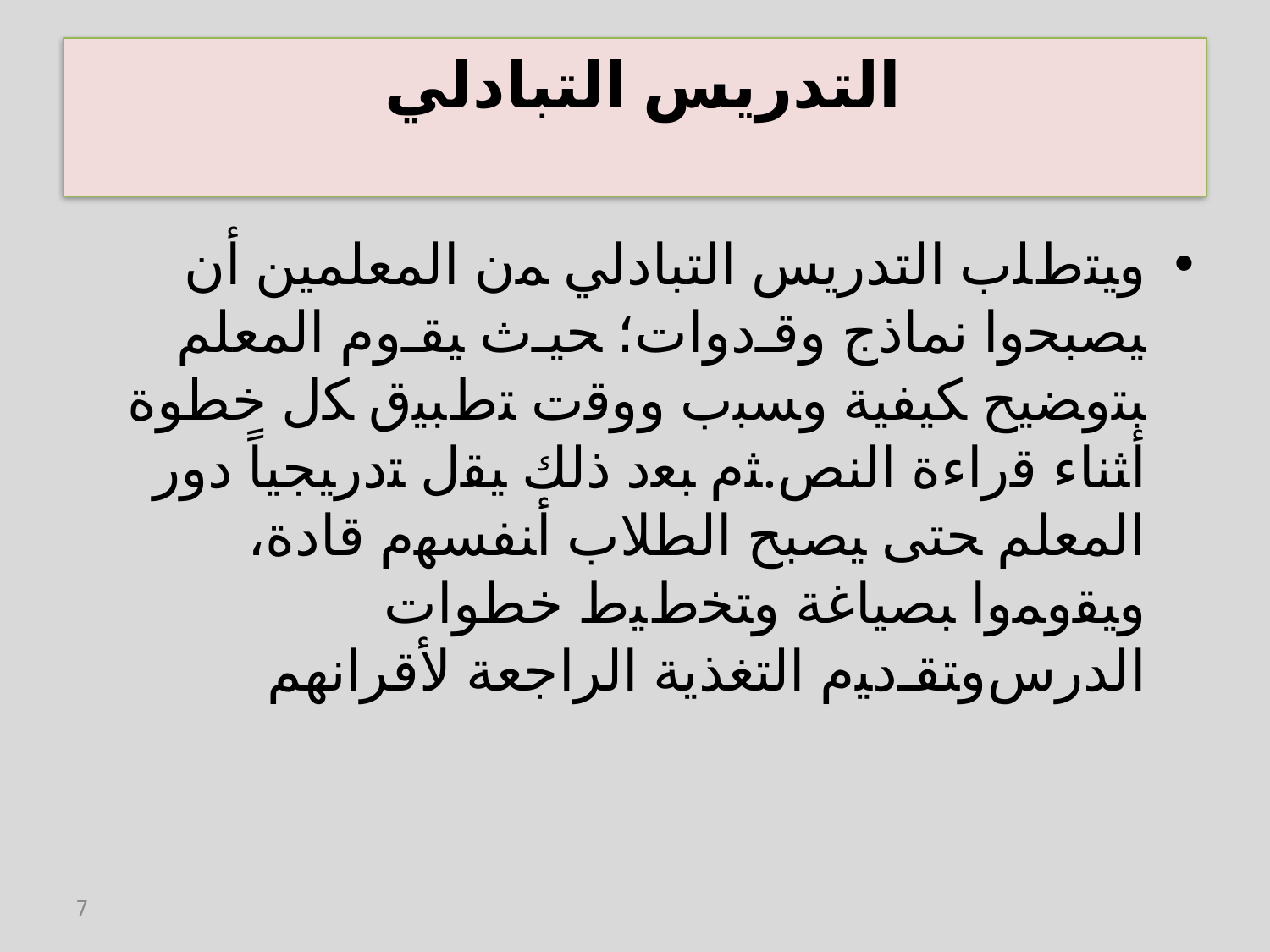

# التدريس التبادلي
ﻭﻴﺘﻁﻠﺏ ﺍلتدريس ﺍلتبادلي ﻤﻥ ﺍلمعلمين ﺃﻥ ﻴﺼﺒﺤﻭﺍ نماذج ﻭﻗـﺩﻭات؛ ﺤﻴـﺙ ﻴﻘـﻭﻡ ﺍلمعلم ﺒﺘﻭﻀﻴﺢ ﻜﻴﻔﻴﺔ ﻭﺴﺒﺏ ﻭﻭﻗﺕ ﺘﻁﺒﻴﻕ ﻜل خطوة ﺃﺜﻨﺎﺀ ﻗﺭﺍﺀﺓ ﺍلنص.ﺜﻡ ﺒﻌﺩ ذلك ﻴﻘل ﺘﺩﺭﻴﺠﻴﺎً ﺩﻭﺭ المعلم ﺤﺘﻰ ﻴﺼﺒﺢ ﺍلطلاب ﺃﻨﻔﺴﻬﻡ ﻗﺎﺩﺓ، ﻭﻴﻘﻭﻤﻭﺍ ﺒﺼﻴﺎﻏﺔ ﻭﺘﺨﻁﻴﻁ خطوات الدرسﻭﺘﻘـﺩﻴﻡ ﺍلتغذية الراجعة لأقرانهم

7